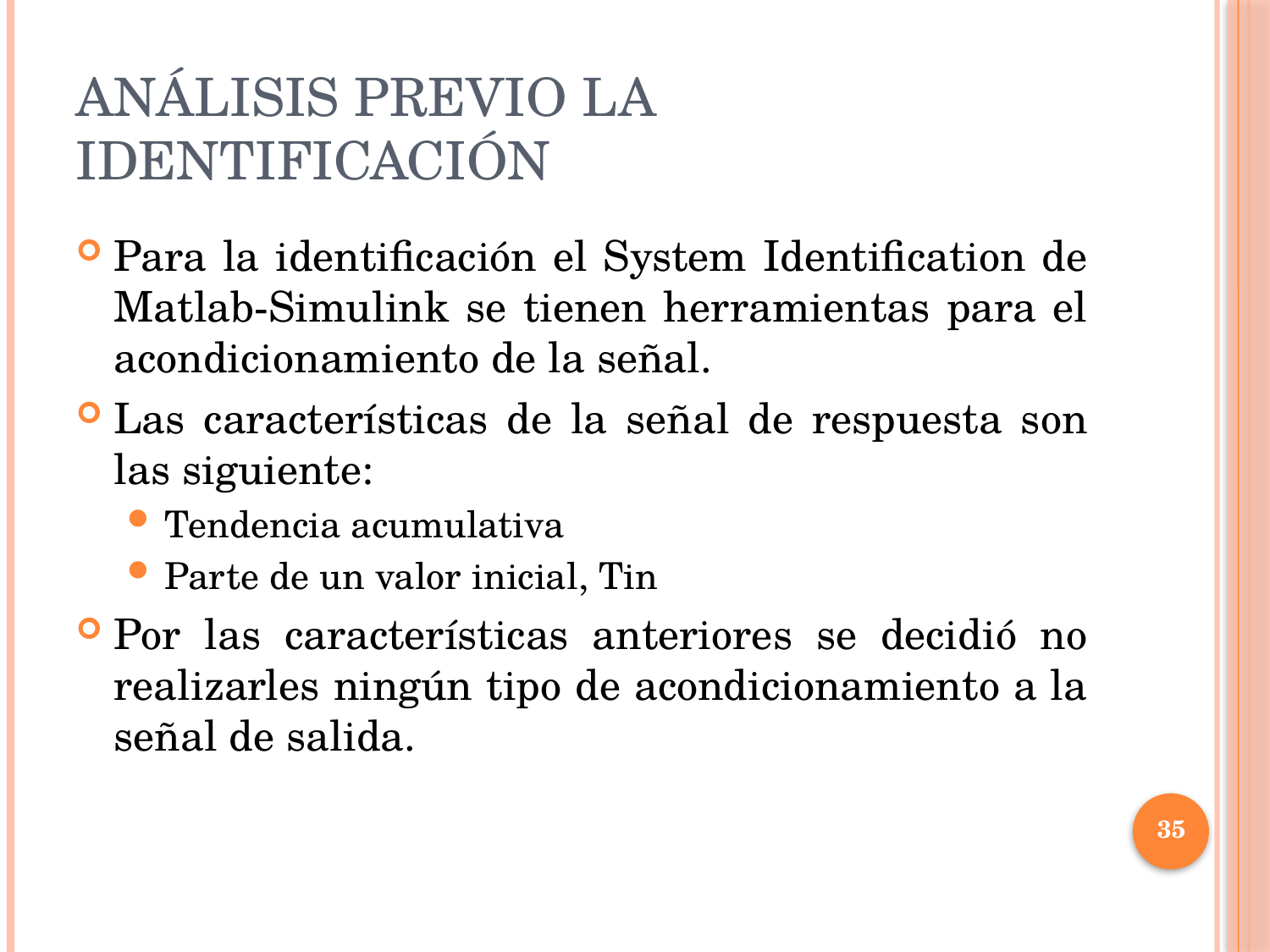

# Análisis previo la identificación
Para la identificación el System Identification de Matlab-Simulink se tienen herramientas para el acondicionamiento de la señal.
Las características de la señal de respuesta son las siguiente:
Tendencia acumulativa
Parte de un valor inicial, Tin
Por las características anteriores se decidió no realizarles ningún tipo de acondicionamiento a la señal de salida.
35